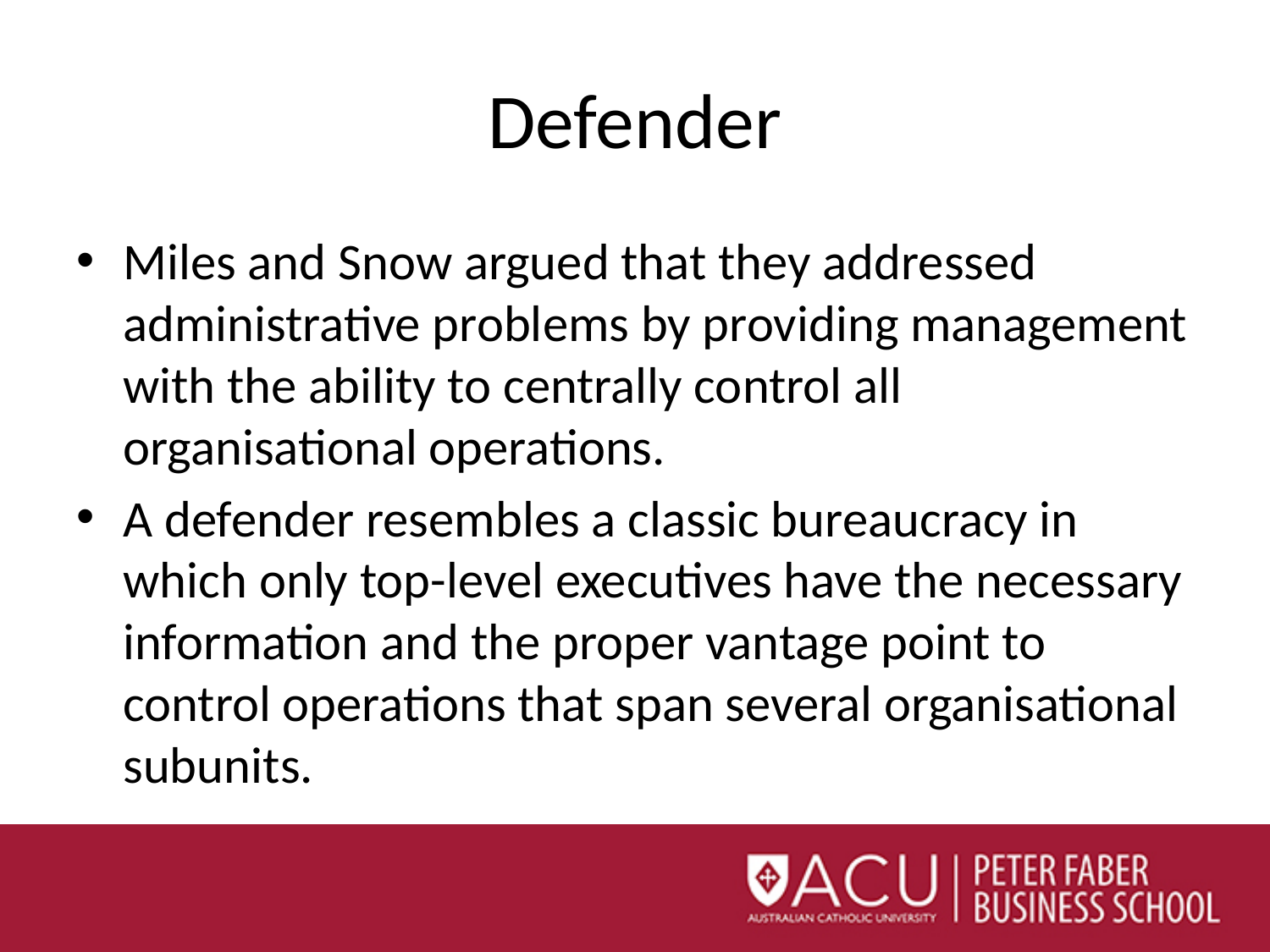

# Defender
Miles and Snow argued that they addressed administrative problems by providing management with the ability to centrally control all organisational operations.
A defender resembles a classic bureaucracy in which only top-level executives have the necessary information and the proper vantage point to control operations that span several organisational subunits.